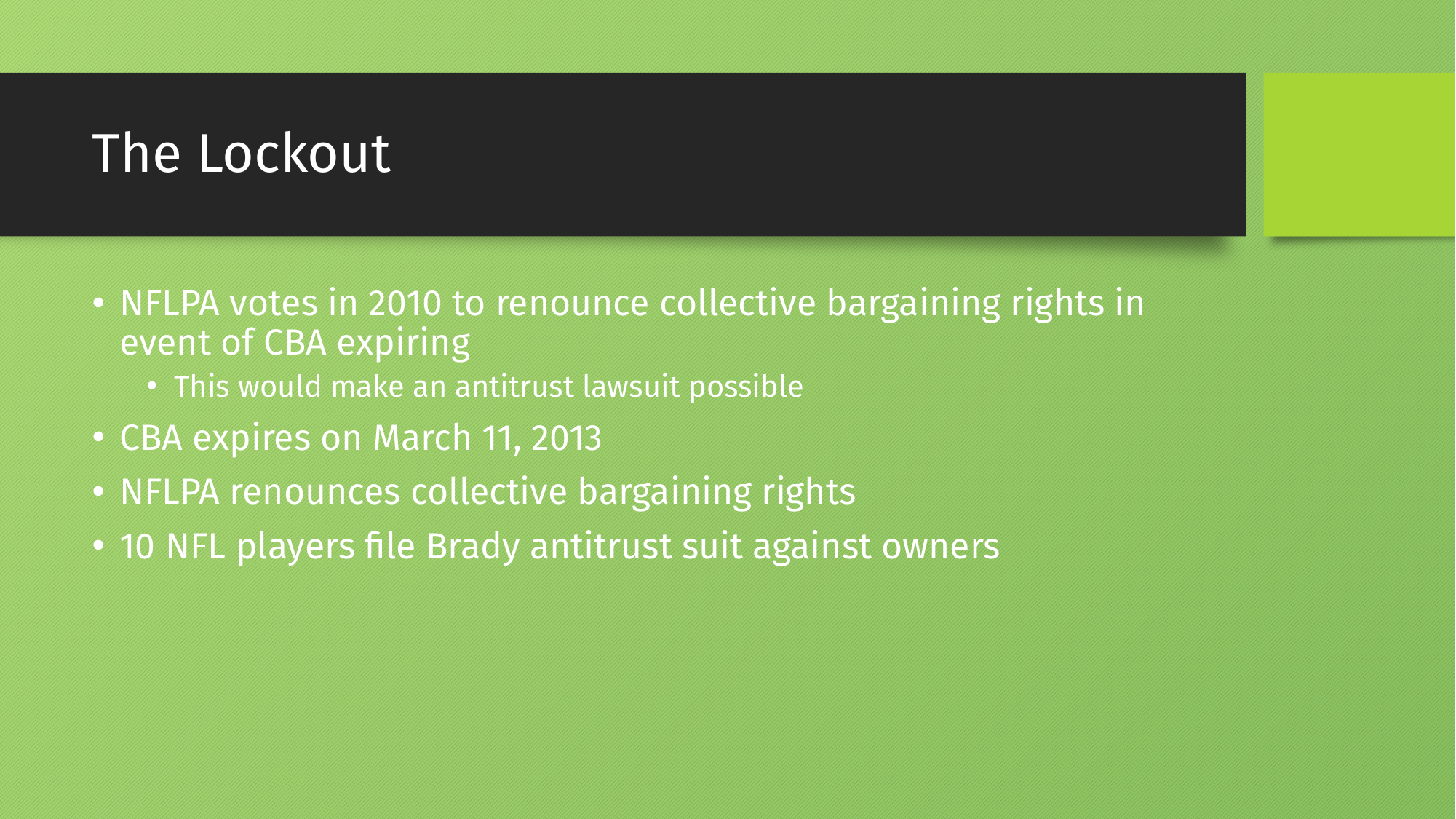

# The Lockout
NFLPA votes in 2010 to renounce collective bargaining rights in event of CBA expiring
This would make an antitrust lawsuit possible
CBA expires on March 11, 2013
NFLPA renounces collective bargaining rights
10 NFL players file Brady antitrust suit against owners